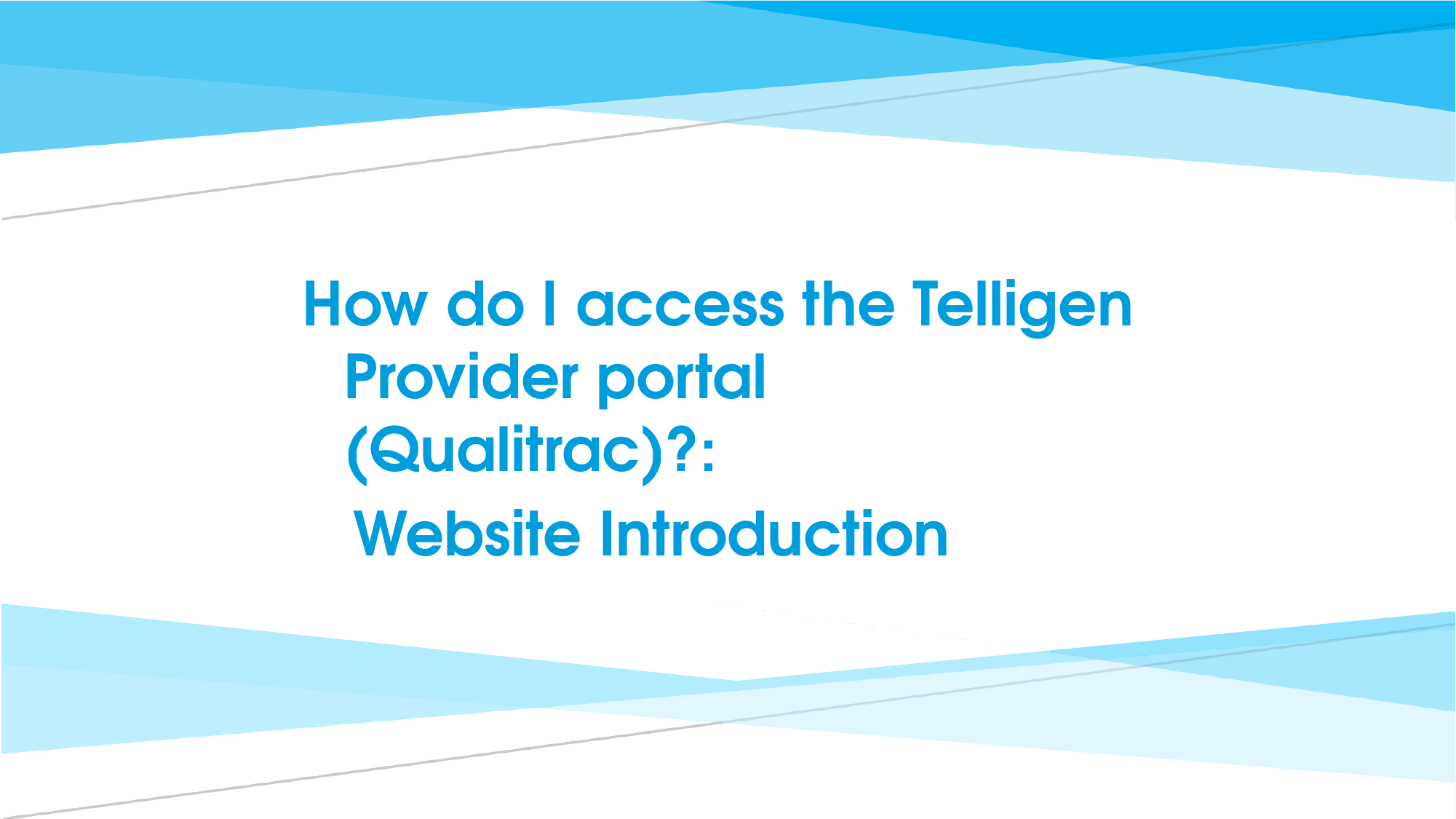

How do I access the Telligen Provider portal (Qualitrac)?:
   Website Introduction